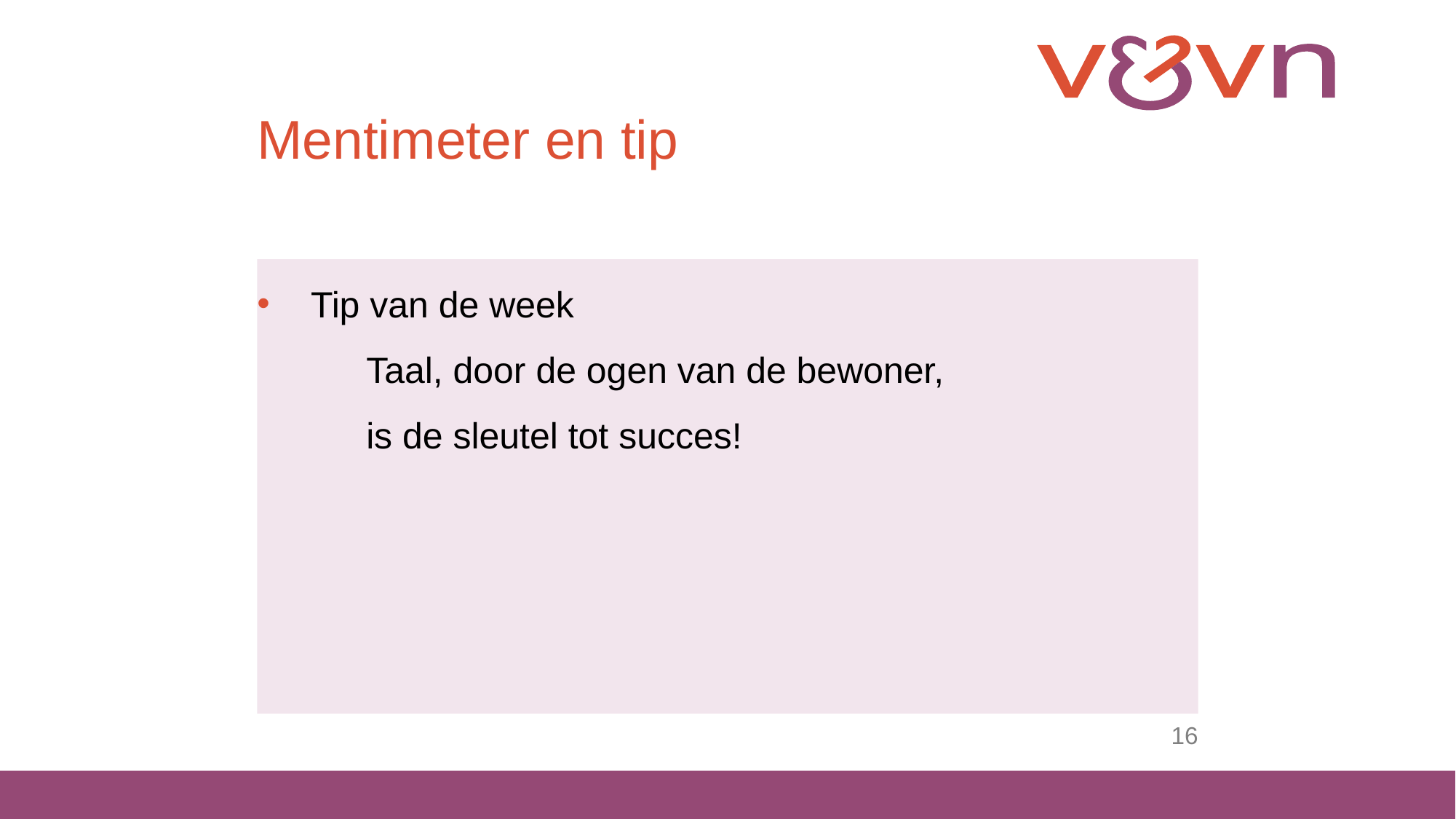

# Mentimeter en tip
Tip van de week
	Taal, door de ogen van de bewoner,
	is de sleutel tot succes!

16